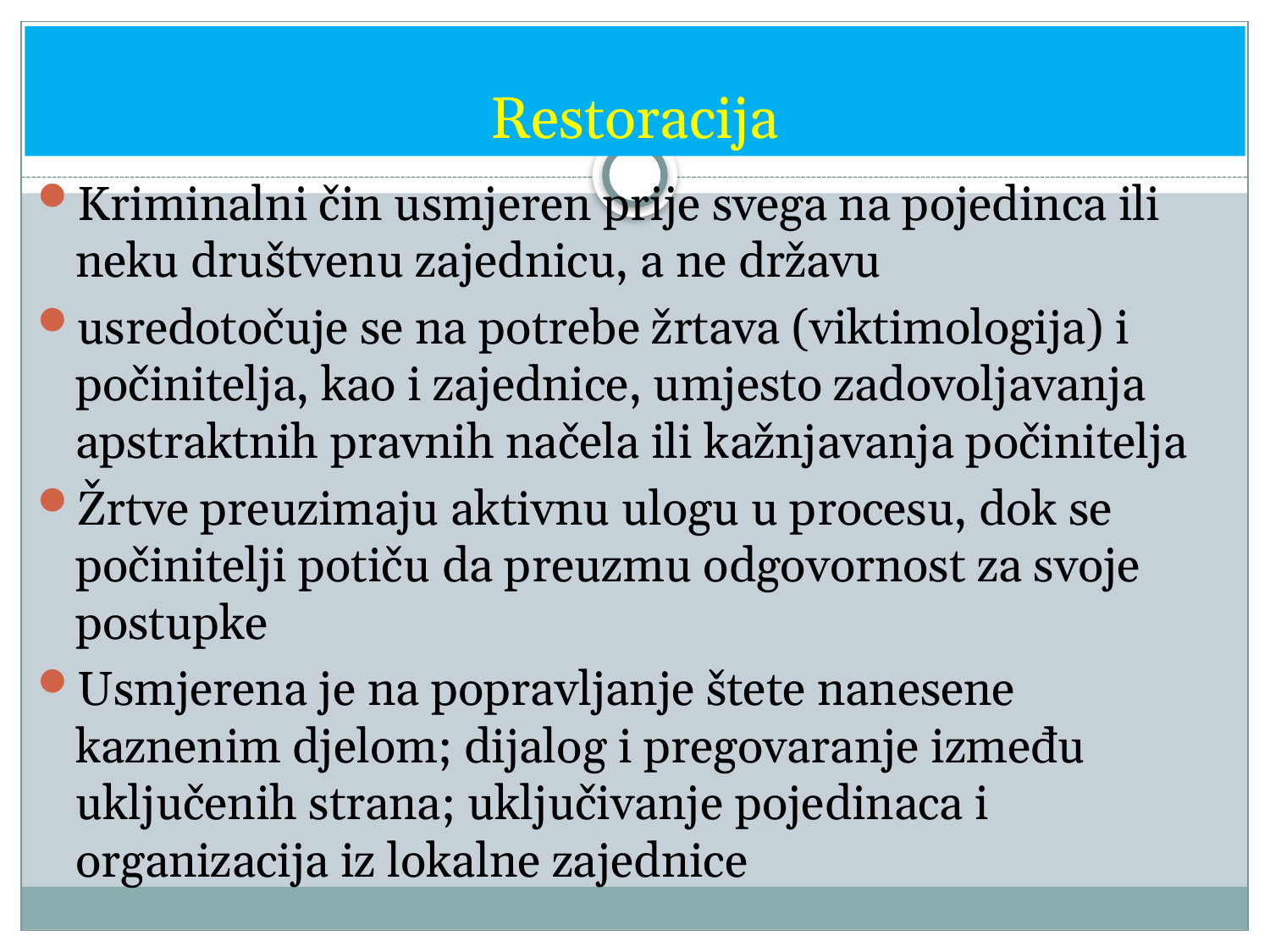

# Restoracija
Kriminalni čin usmjeren prije svega na pojedinca ili neku društvenu zajednicu, a ne državu
usredotočuje se na potrebe žrtava (viktimologija) i počinitelja, kao i zajednice, umjesto zadovoljavanja apstraktnih pravnih načela ili kažnjavanja počinitelja
Žrtve preuzimaju aktivnu ulogu u procesu, dok se počinitelji potiču da preuzmu odgovornost za svoje postupke
Usmjerena je na popravljanje štete nanesene kaznenim djelom; dijalog i pregovaranje između uključenih strana; uključivanje pojedinaca i organizacija iz lokalne zajednice